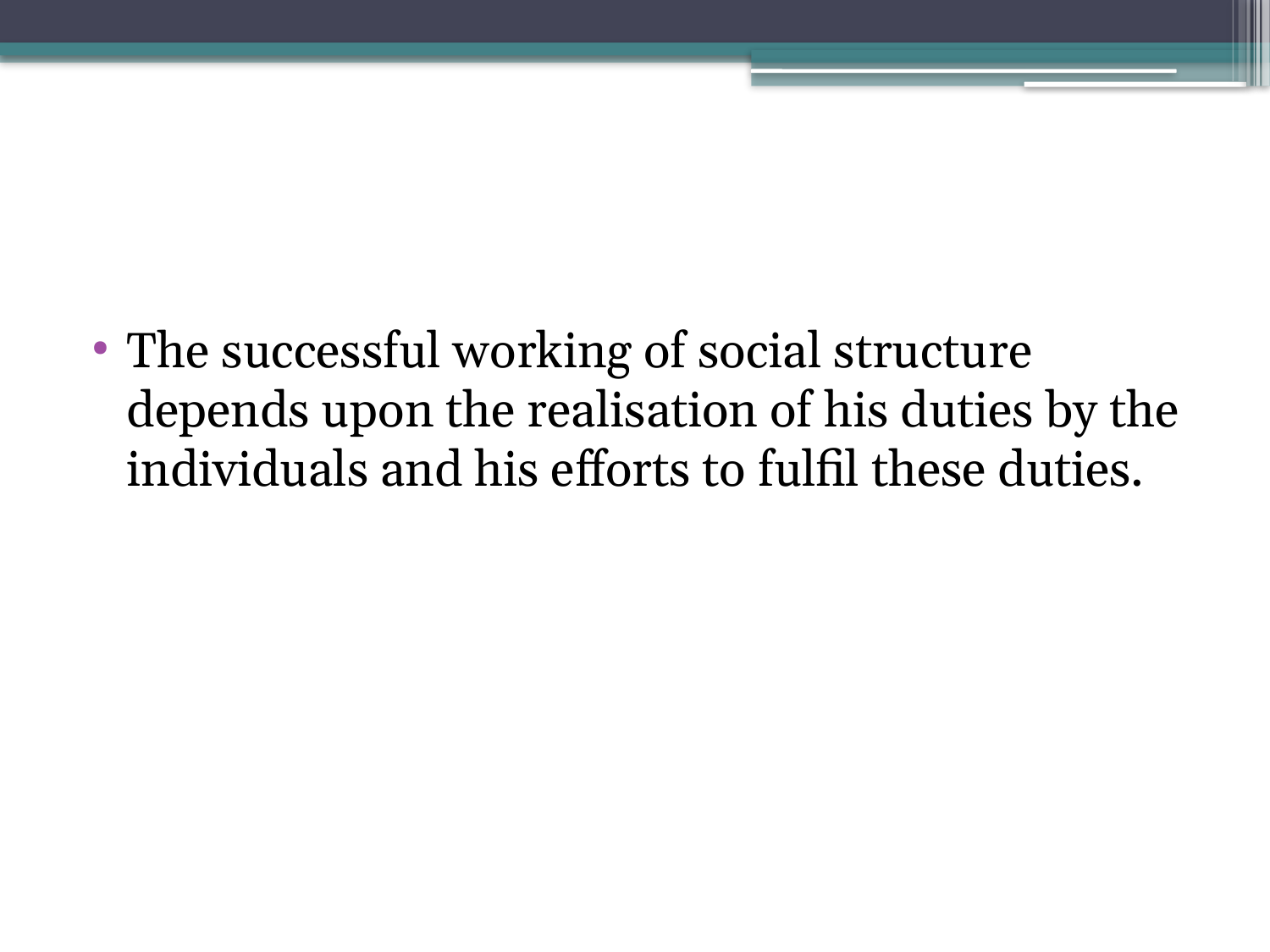

The successful working of social structure depends upon the realisation of his duties by the individuals and his efforts to fulfil these duties.